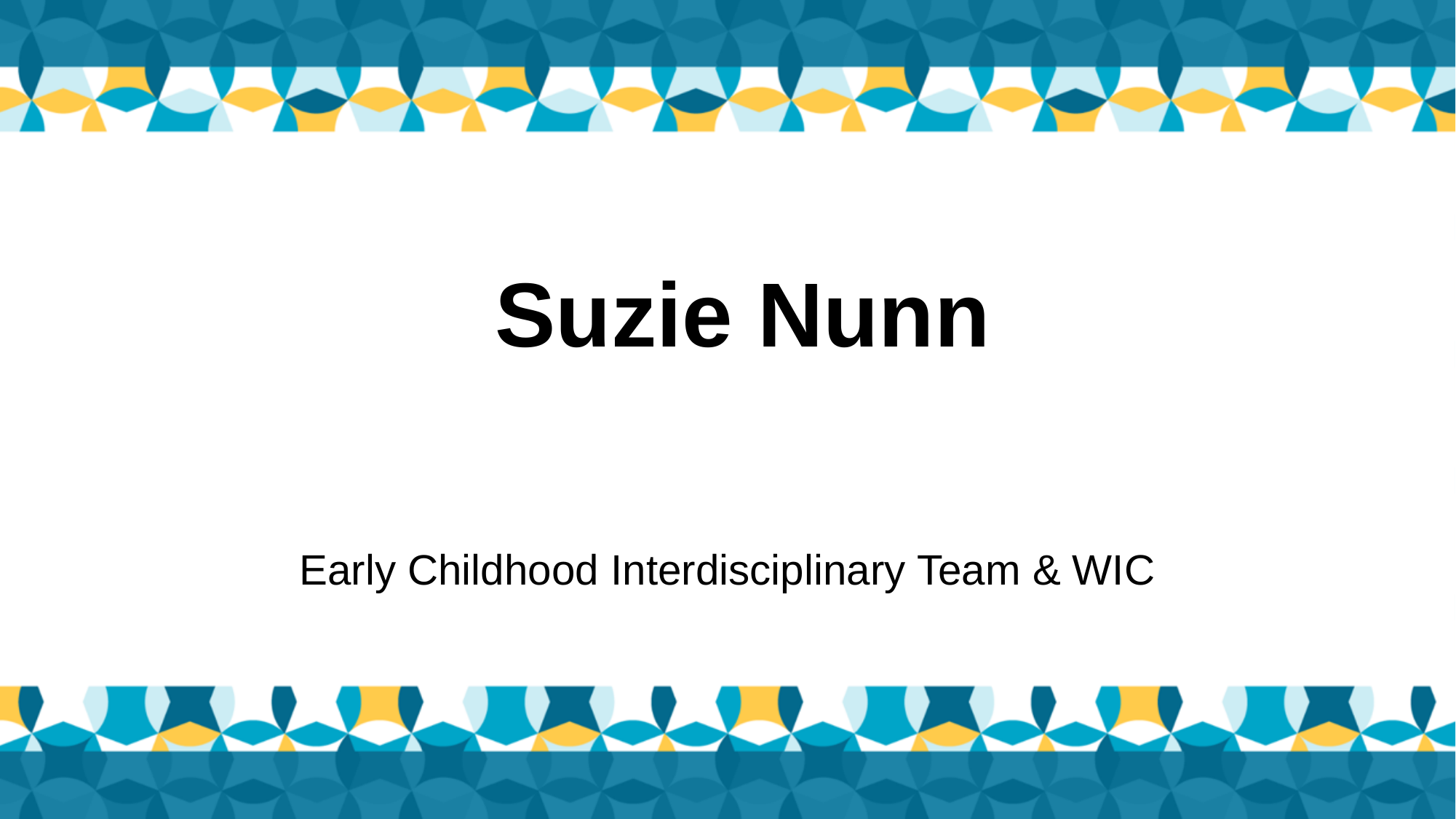

# Suzie Nunn
Early Childhood Interdisciplinary Team & WIC